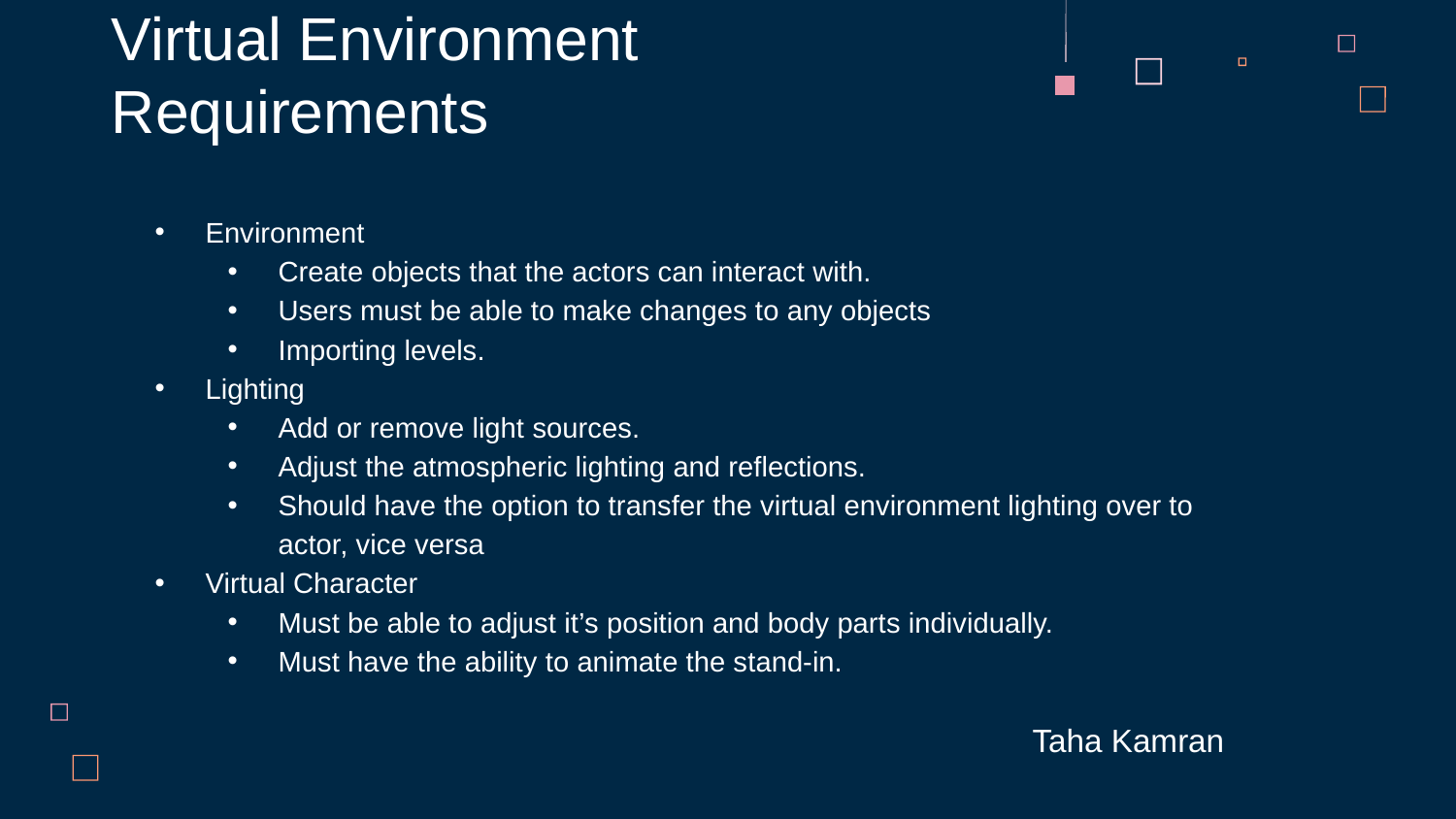

Virtual Environment Requirements
Environment
Create objects that the actors can interact with.
Users must be able to make changes to any objects
Importing levels.
Lighting
Add or remove light sources.
Adjust the atmospheric lighting and reflections.
Should have the option to transfer the virtual environment lighting over to actor, vice versa
Virtual Character
Must be able to adjust it’s position and body parts individually.
Must have the ability to animate the stand-in.

Taha Kamran